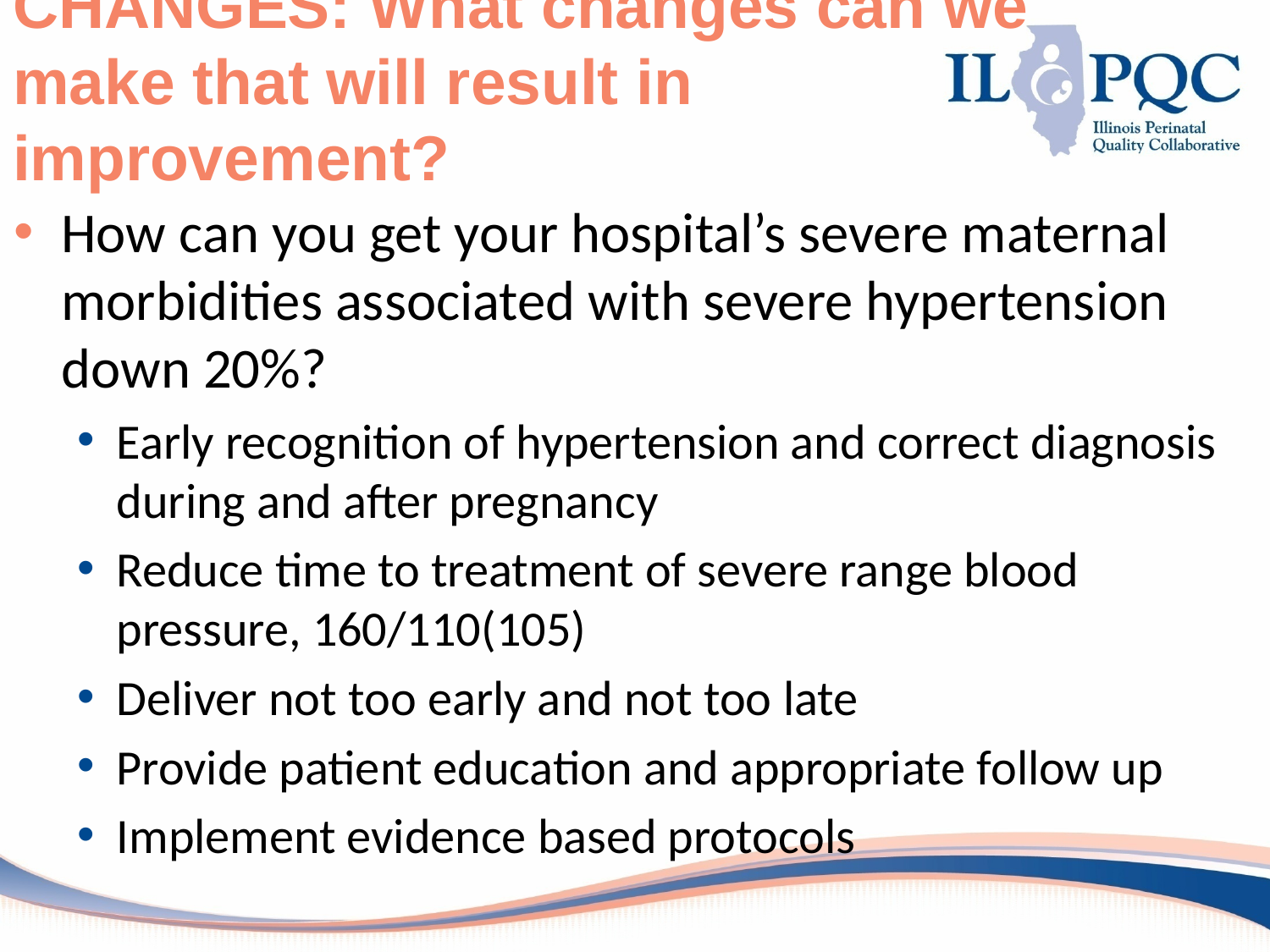

# CHANGES: What changes can we make that will result in improvement?
How can you get your hospital’s severe maternal morbidities associated with severe hypertension down 20%?
Early recognition of hypertension and correct diagnosis during and after pregnancy
Reduce time to treatment of severe range blood pressure, 160/110(105)
Deliver not too early and not too late
Provide patient education and appropriate follow up
Implement evidence based protocols